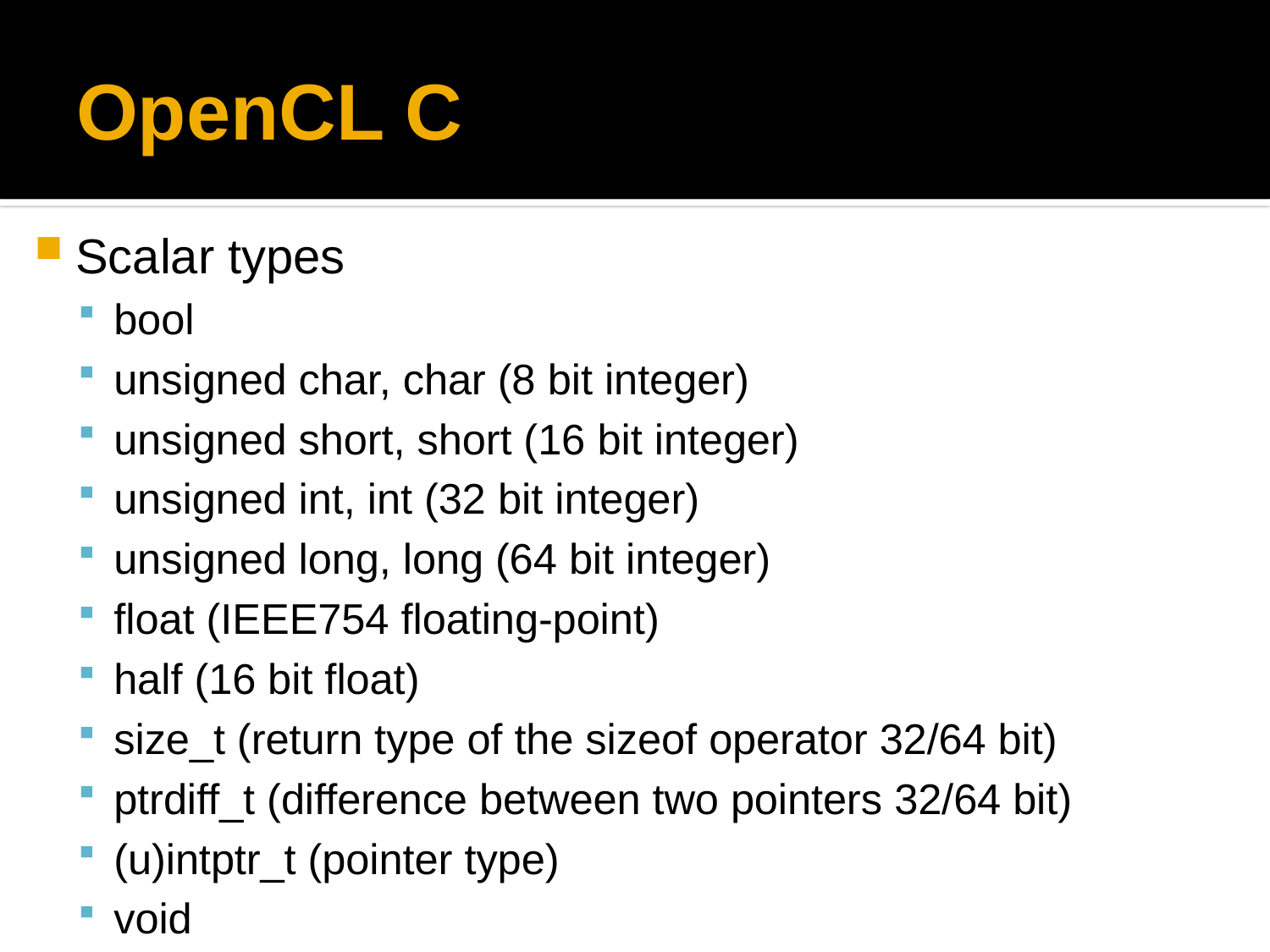

# OpenCL C
Scalar types
bool
unsigned char, char (8 bit integer)
unsigned short, short (16 bit integer)
unsigned int, int (32 bit integer)
unsigned long, long (64 bit integer)
float (IEEE754 floating-point)
half (16 bit float)
size_t (return type of the sizeof operator 32/64 bit)
ptrdiff_t (difference between two pointers 32/64 bit)
(u)intptr_t (pointer type)
void